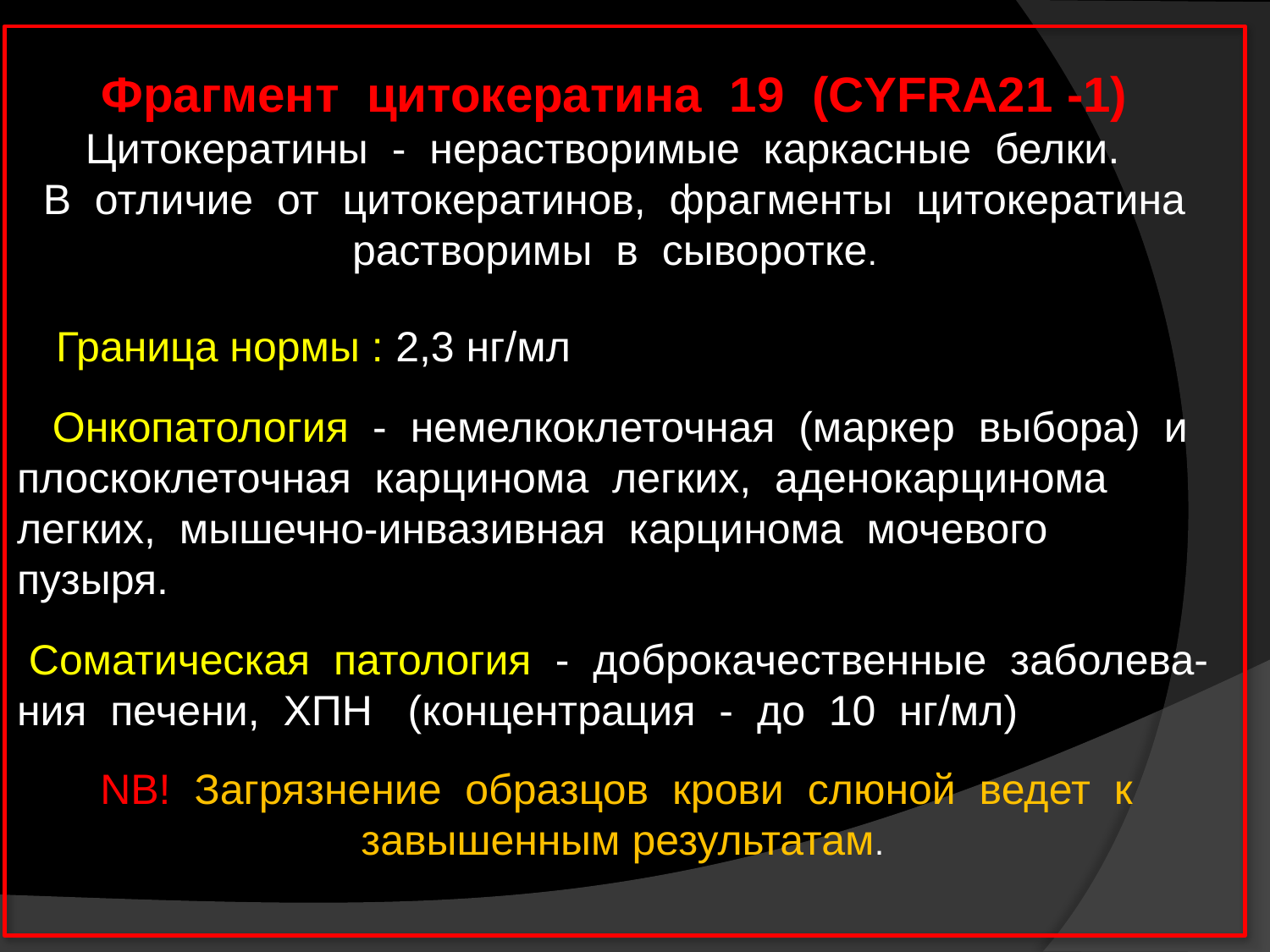

Фрагмент  цитокератина  19  (CYFRA21 -1)
Цитокератины  -  нерастворимые  каркасные  белки.
В  отличие  от  цитокератинов,  фрагменты  цитокератина растворимы  в  сыворотке.
    Граница нормы : 2,3 нг/мл

   Онкопатология  -  немелкоклеточная  (маркер  выбора)  и  плоскоклеточная  карцинома  легких,  аденокарцинома  легких,  мышечно-инвазивная  карцинома  мочевого  пузыря.

 Соматическая  патология  -  доброкачественные  заболева-ния  печени,  ХПН   (концентрация  -  до  10  нг/мл)
NB!  Загрязнение  образцов  крови  слюной  ведет  к  завышенным результатам.